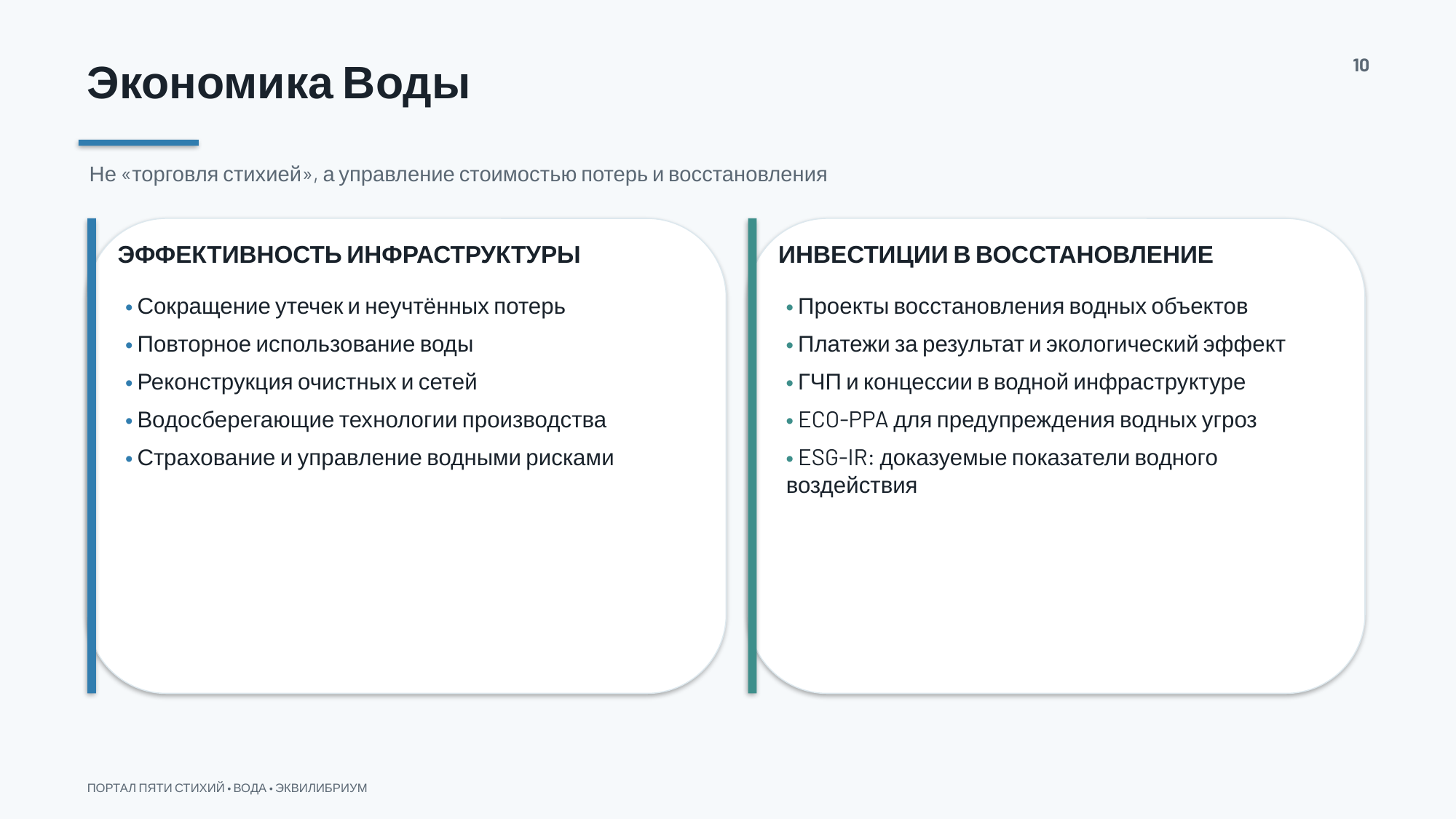

Экономика Воды
10

Не «торговля стихией», а управление стоимостью потерь и восстановления

ЭФФЕКТИВНОСТЬ ИНФРАСТРУКТУРЫ
ИНВЕСТИЦИИ В ВОССТАНОВЛЕНИЕ
• Сокращение утечек и неучтённых потерь
• Повторное использование воды
• Реконструкция очистных и сетей
• Водосберегающие технологии производства
• Страхование и управление водными рисками
• Проекты восстановления водных объектов
• Платежи за результат и экологический эффект
• ГЧП и концессии в водной инфраструктуре
• ECO-PPA для предупреждения водных угроз
• ESG-IR: доказуемые показатели водного воздействия
ПОРТАЛ ПЯТИ СТИХИЙ • ВОДА • ЭКВИЛИБРИУМ